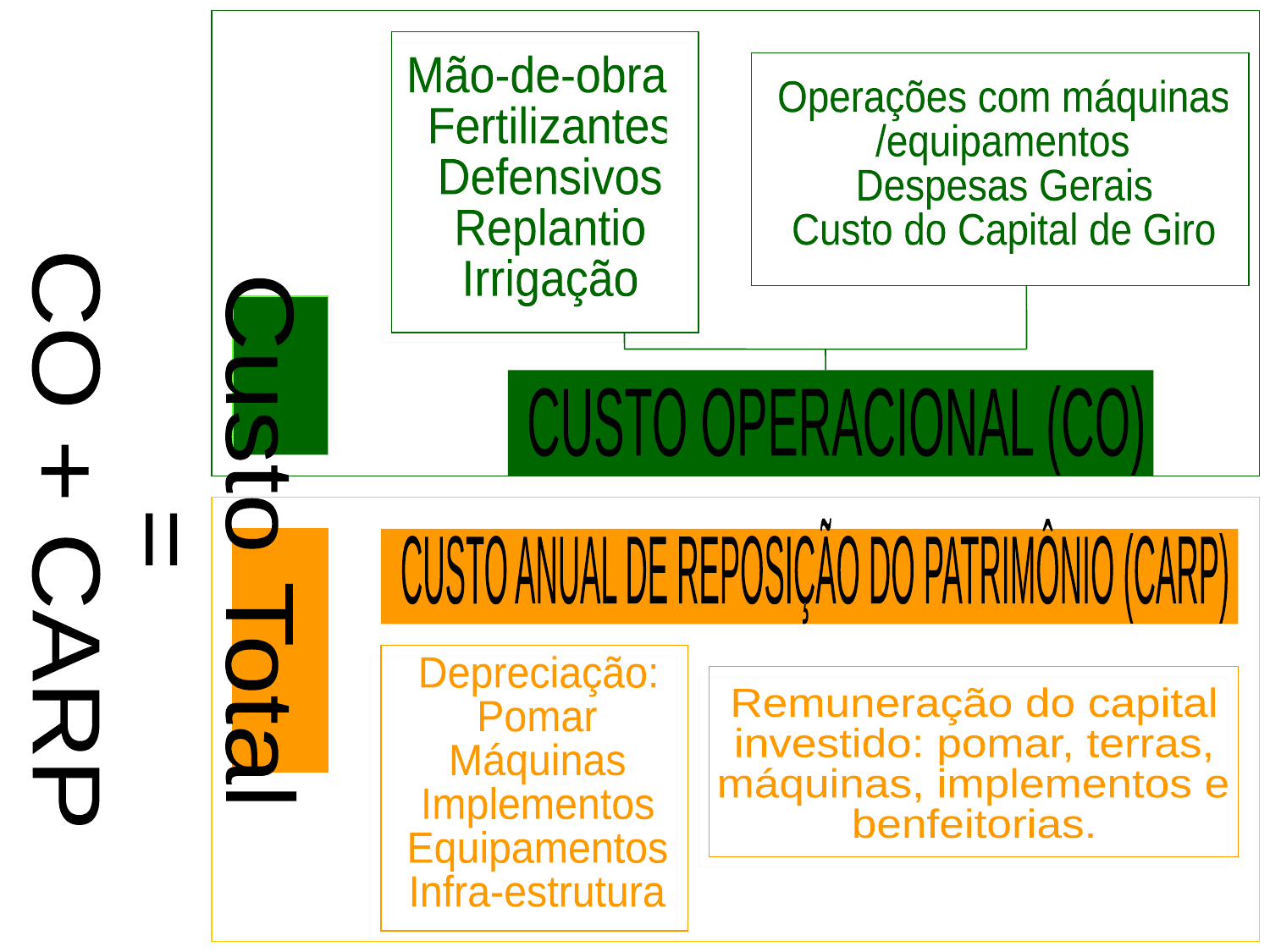

Mão-de-obra
 Fertilizantes
 Defensivos
 Replantio
 Irrigação
Operações com máquinas
/equipamentos
Despesas Gerais
Custo do Capital de Giro

CUSTO OPERACIONAL (CO)
Custo Total
=
CO + CARP

CUSTO ANUAL DE REPOSIÇÃO DO PATRIMÔNIO (CARP)

Depreciação:
Pomar
Máquinas
Implementos
Equipamentos
Infra-estrutura

Remuneração do capital
investido: pomar, terras,
máquinas, implementos e
benfeitorias.